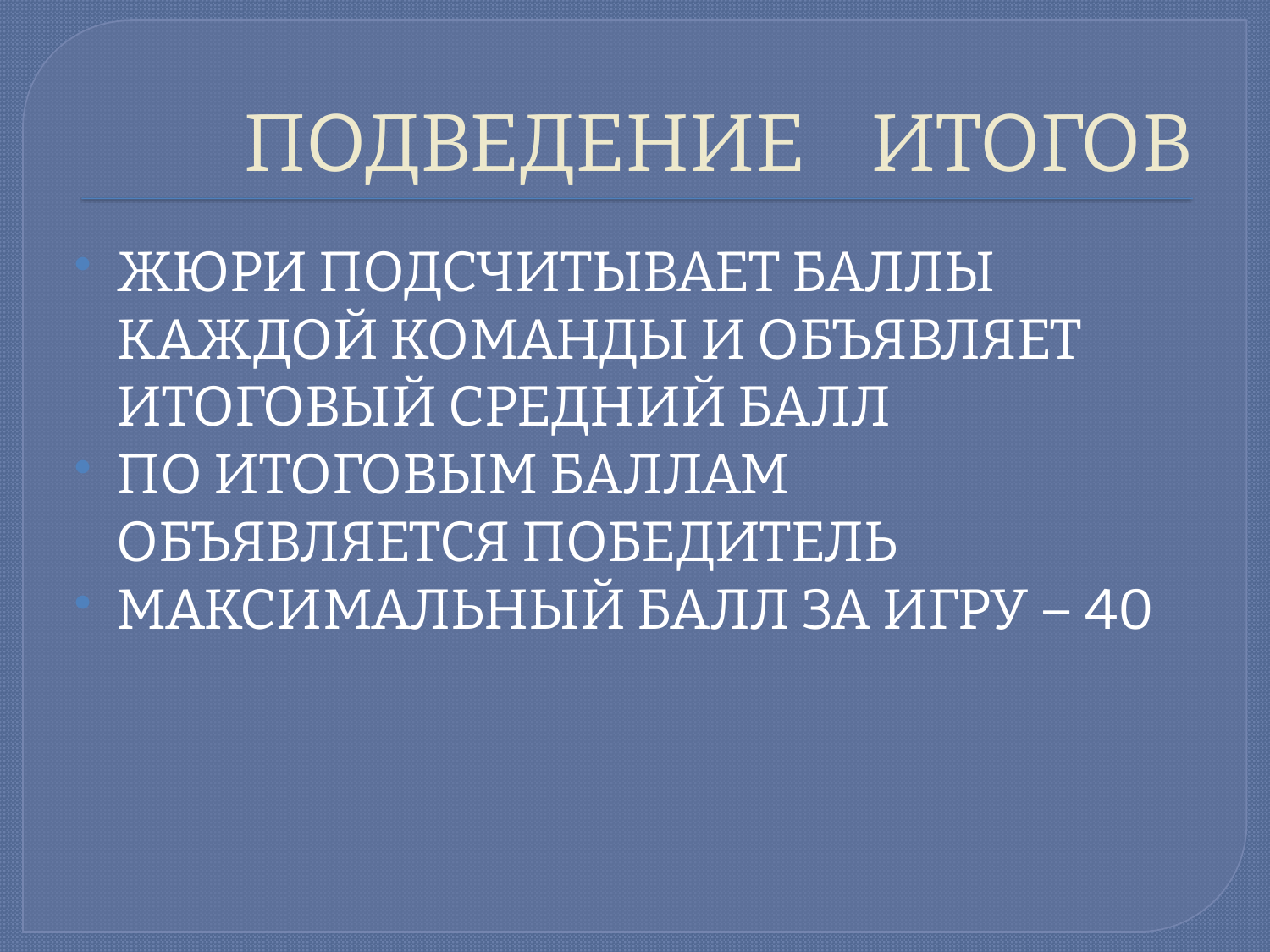

# ПОДВЕДЕНИЕ    ИТОГОВ
ЖЮРИ ПОДСЧИТЫВАЕТ БАЛЛЫ КАЖДОЙ КОМАНДЫ И ОБЪЯВЛЯЕТ  ИТОГОВЫЙ СРЕДНИЙ БАЛЛ
ПО ИТОГОВЫМ БАЛЛАМ ОБЪЯВЛЯЕТСЯ ПОБЕДИТЕЛЬ
МАКСИМАЛЬНЫЙ БАЛЛ ЗА ИГРУ – 40